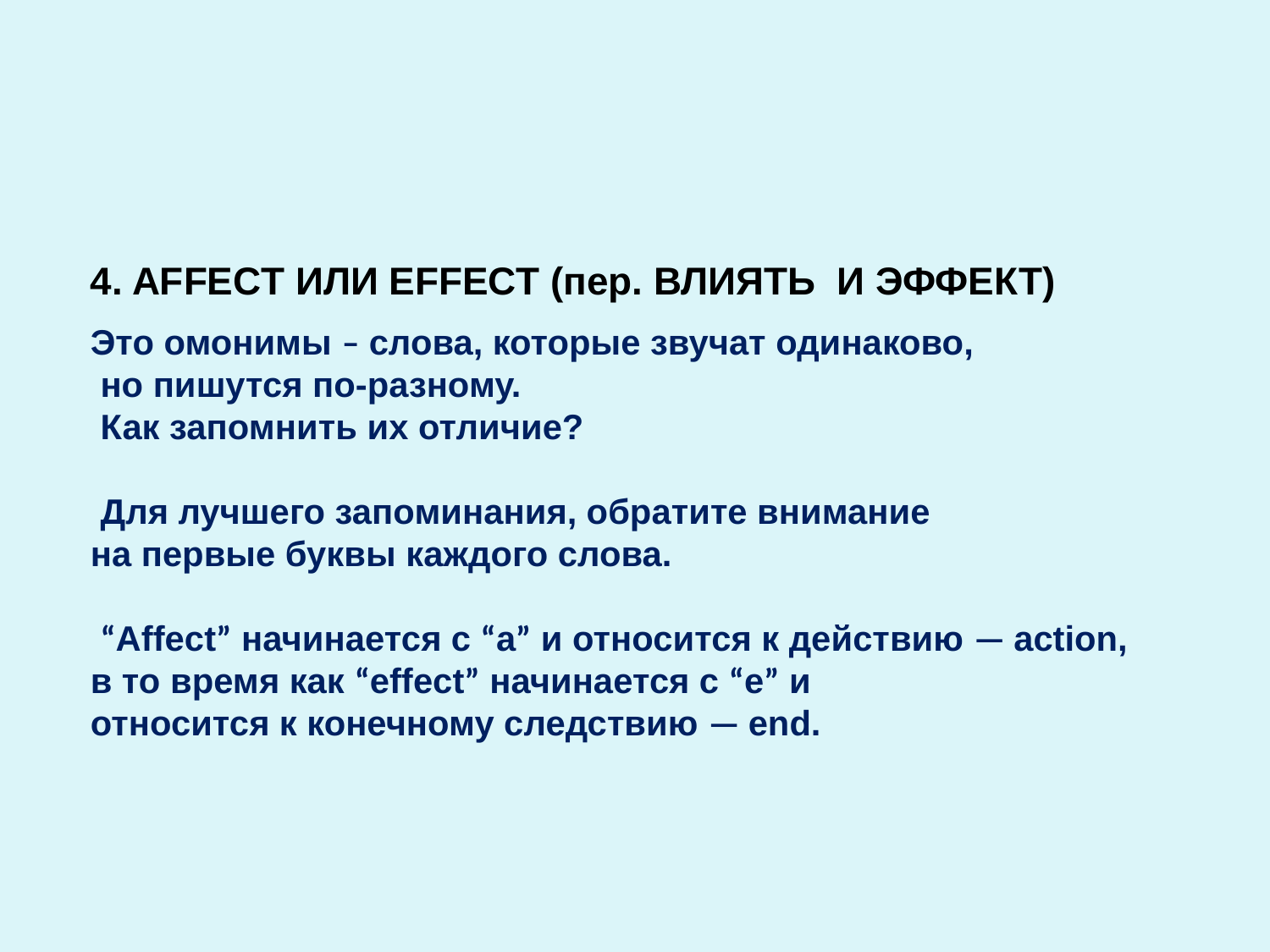

4. AFFECT ИЛИ EFFECT (пер. ВЛИЯТЬ  И ЭФФЕКТ)

Это омонимы – слова, которые звучат одинаково,
 но пишутся по-разному.
 Как запомнить их отличие?

 Для лучшего запоминания, обратите внимание
на первые буквы каждого слова.

 “Affect” начинается с “a” и относится к действию — action,
в то время как “effect” начинается с “e” и
относится к конечному следствию — end.